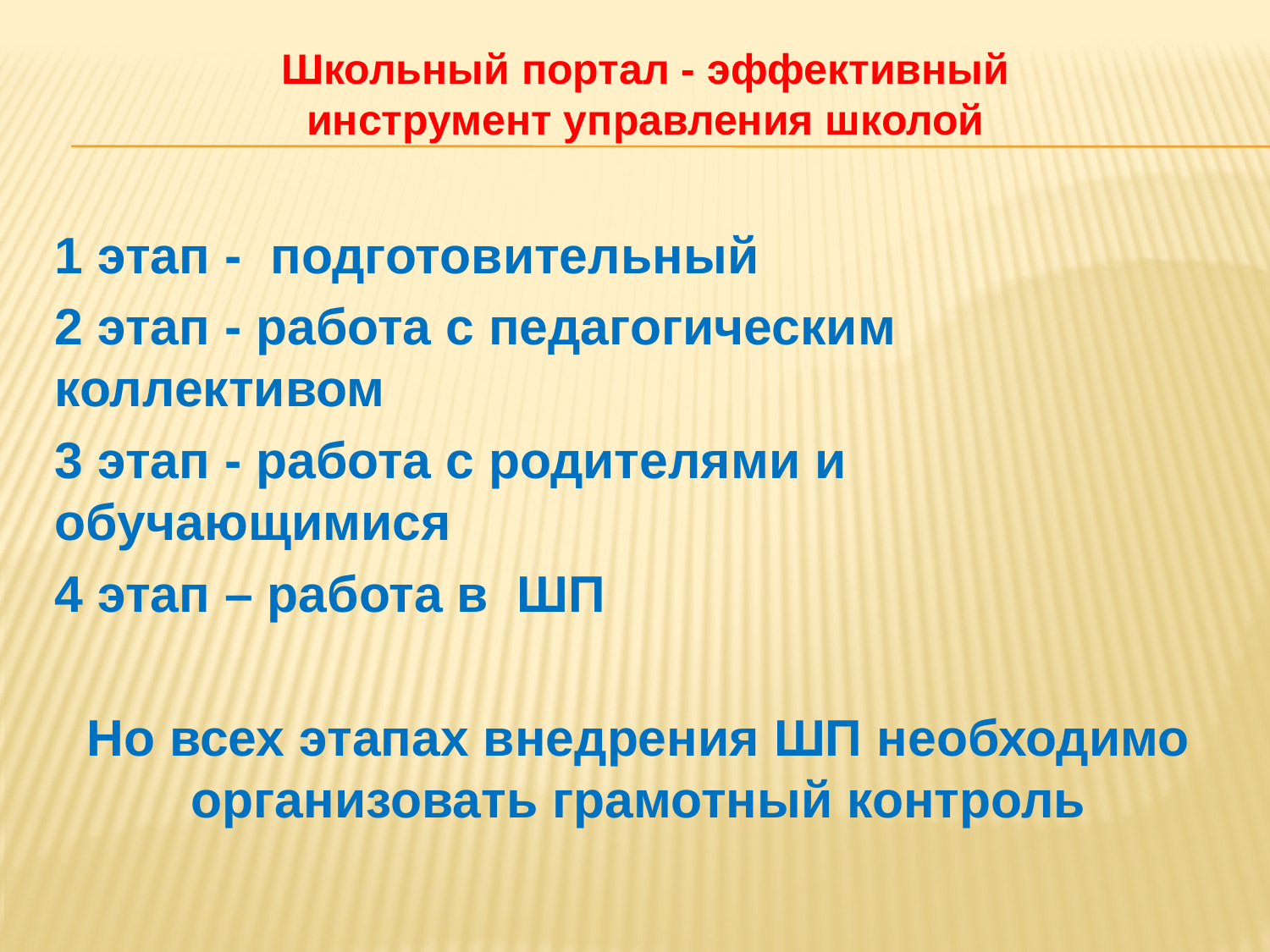

#
Школьный портал - эффективный инструмент управления школой
1 этап -  подготовительный
2 этап - работа с педагогическим коллективом
3 этап - работа с родителями и обучающимися
4 этап – работа в  ШП

Но всех этапах внедрения ШП необходимо  организовать грамотный контроль